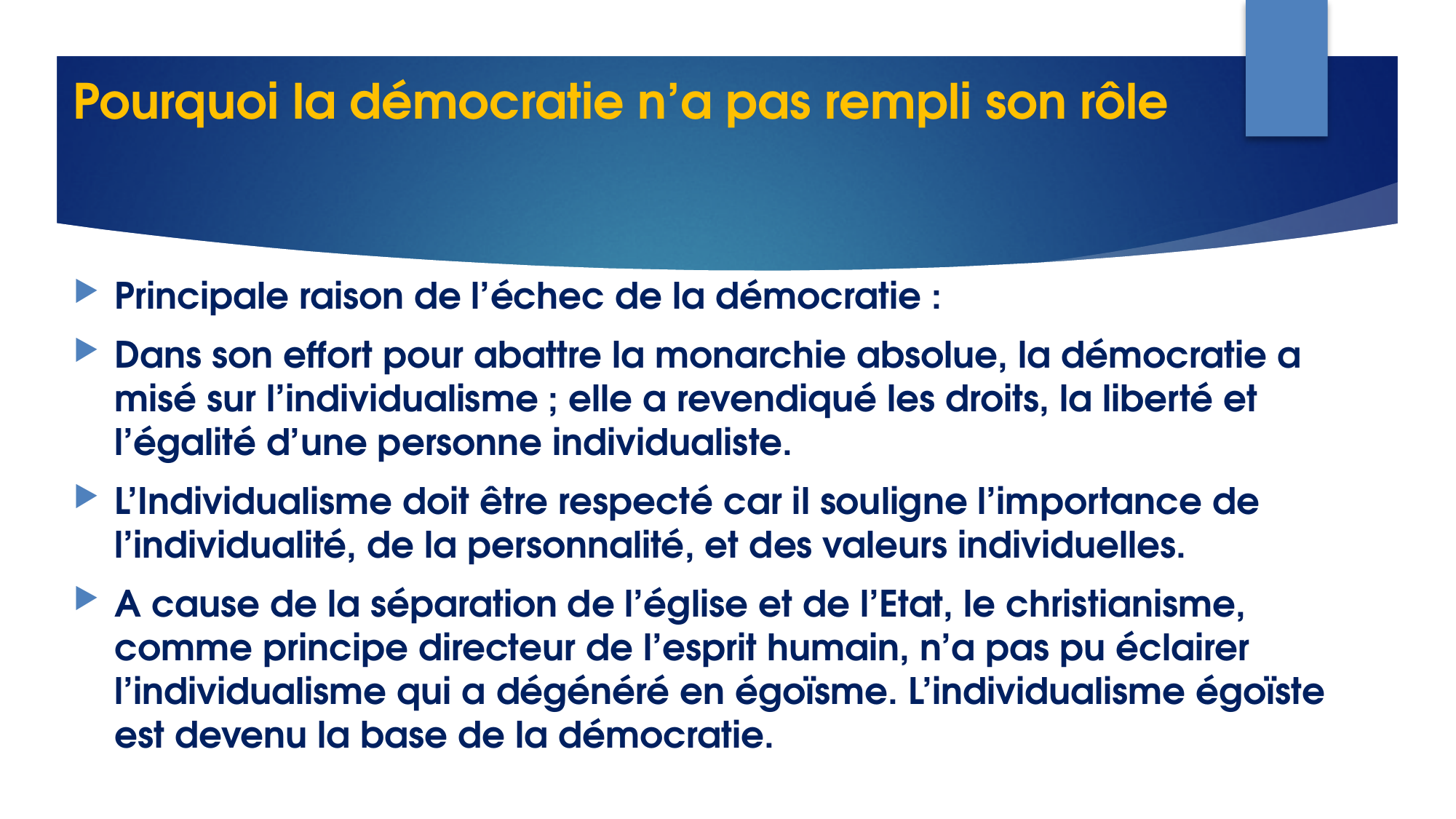

# Pourquoi la démocratie n’a pas rempli son rôle
Principale raison de l’échec de la démocratie :
Dans son effort pour abattre la monarchie absolue, la démocratie a misé sur l’individualisme ; elle a revendiqué les droits, la liberté et l’égalité d’une personne individualiste.
L’Individualisme doit être respecté car il souligne l’importance de l’individualité, de la personnalité, et des valeurs individuelles.
A cause de la séparation de l’église et de l’Etat, le christianisme, comme principe directeur de l’esprit humain, n’a pas pu éclairer l’individualisme qui a dégénéré en égoïsme. L’individualisme égoïste est devenu la base de la démocratie.